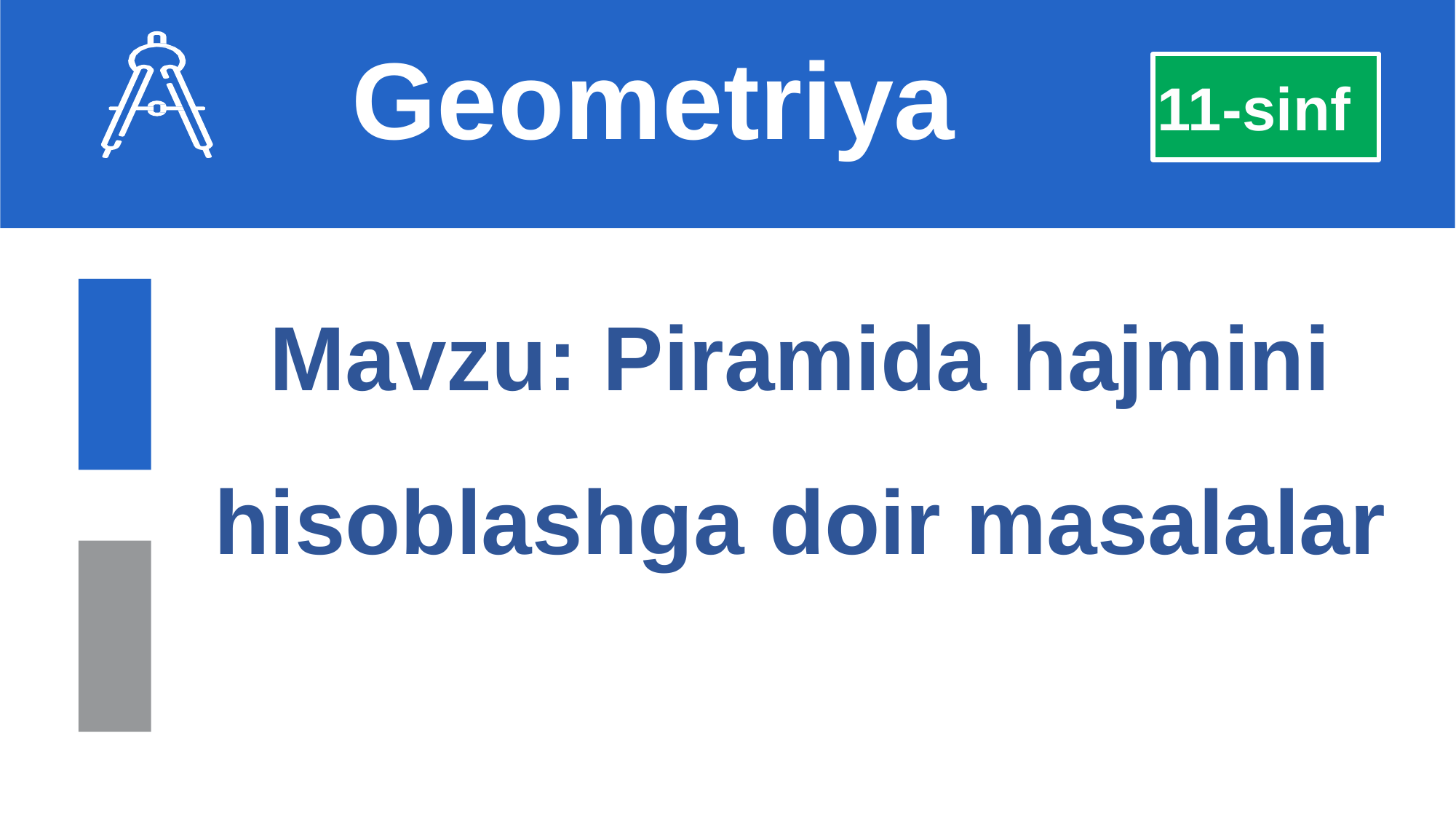

Geometriya

11-sinf
Mavzu: Piramida hajmini hisoblashga doir masalalar